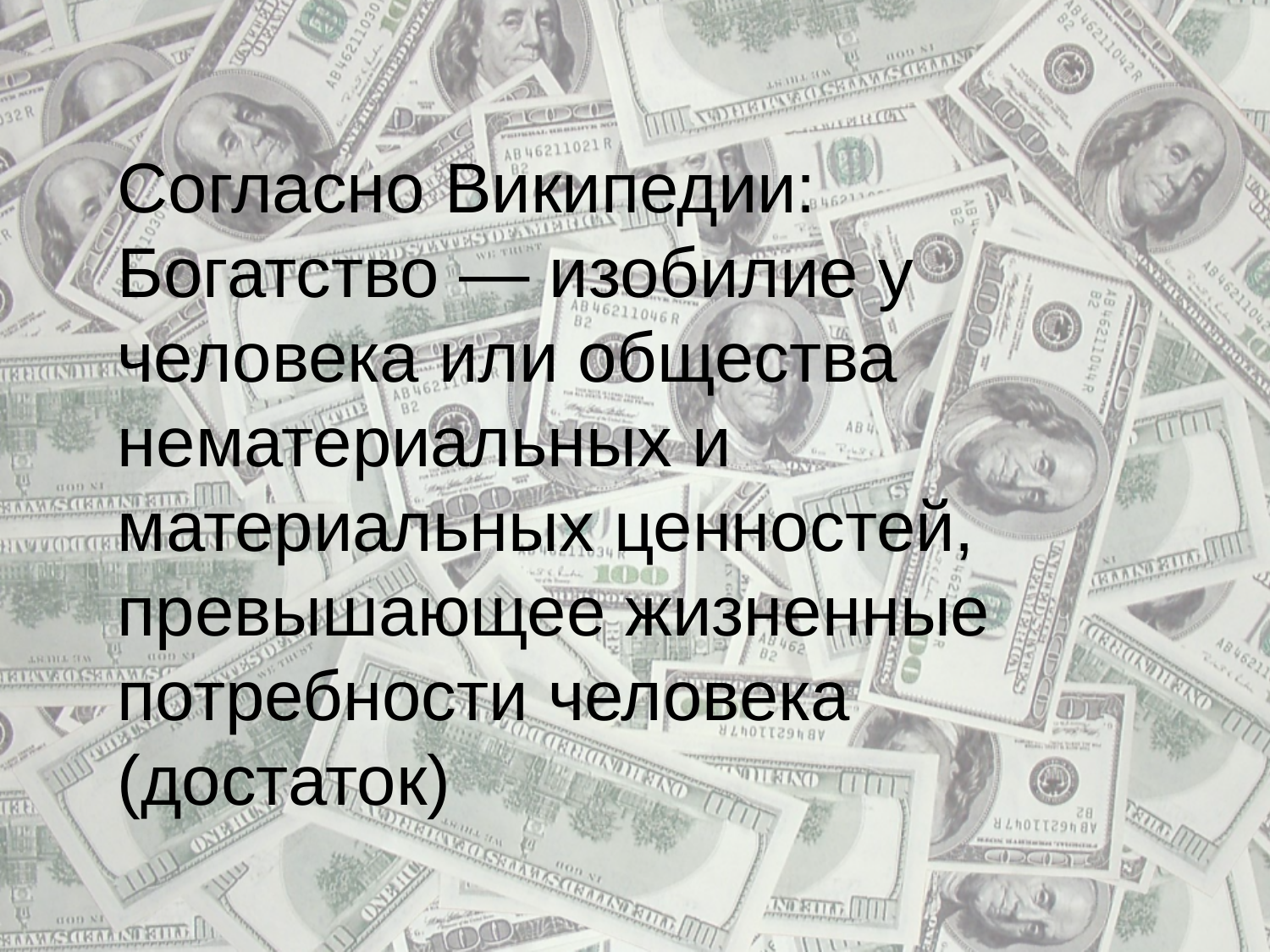

Согласно Википедии:
Богатство — изобилие у человека или общества нематериальных и материальных ценностей, превышающее жизненные потребности человека (достаток)